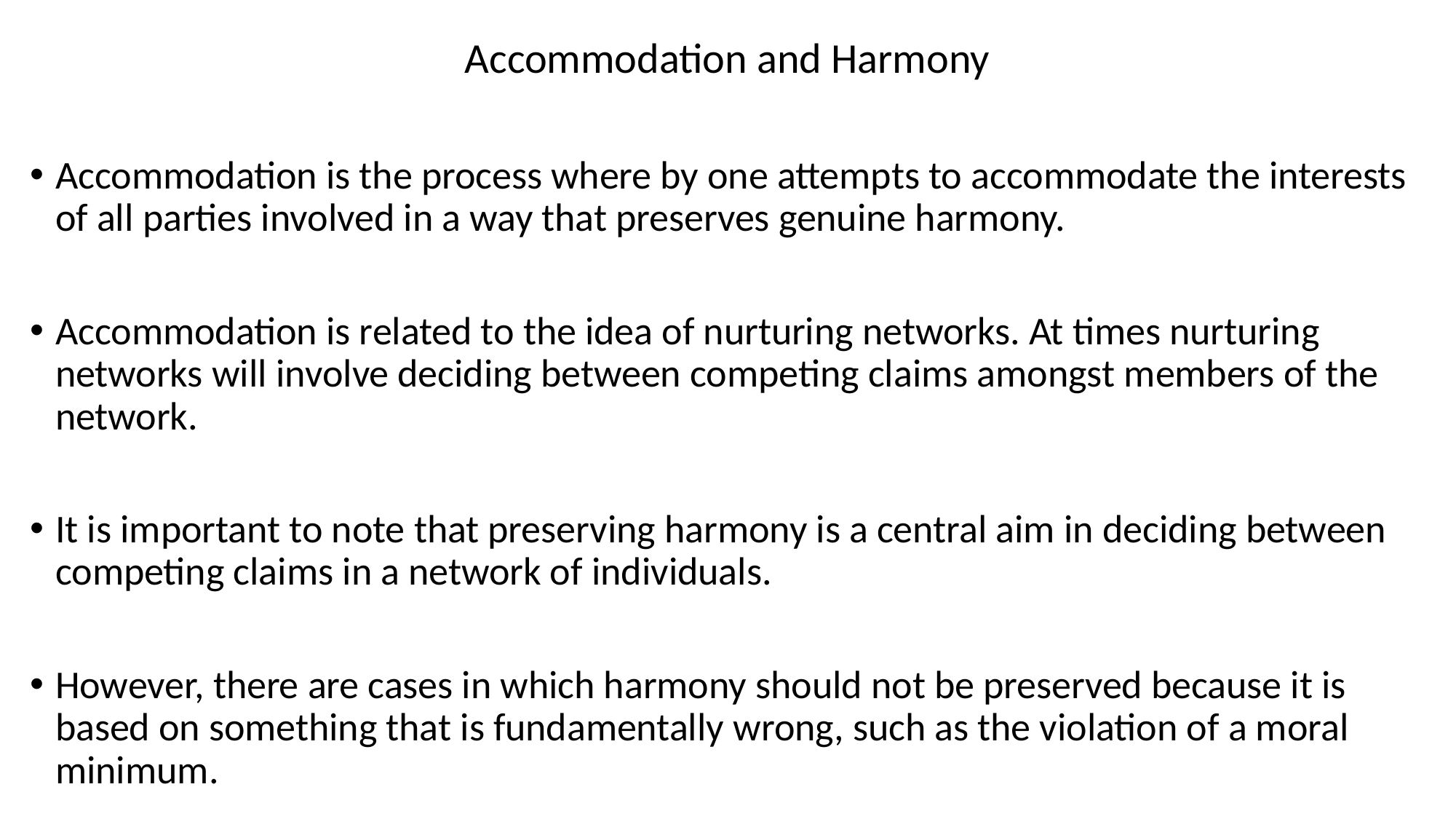

# Accommodation and Harmony

Accommodation is the process where by one attempts to accommodate the interests of all parties involved in a way that preserves genuine harmony.

Accommodation is related to the idea of nurturing networks. At times nurturing networks will involve deciding between competing claims amongst members of the network.

It is important to note that preserving harmony is a central aim in deciding between competing claims in a network of individuals.

However, there are cases in which harmony should not be preserved because it is based on something that is fundamentally wrong, such as the violation of a moral minimum.